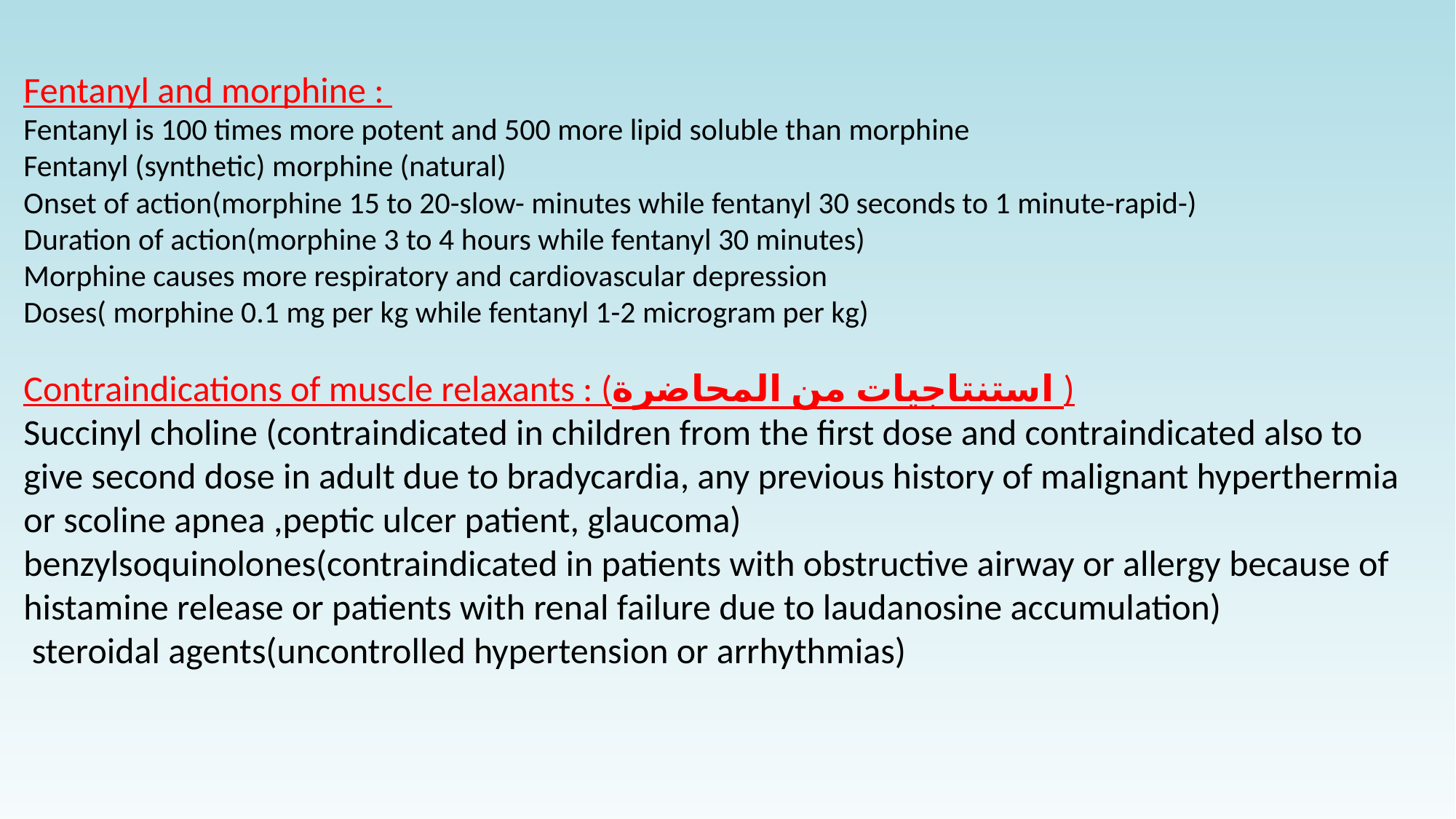

Fentanyl and morphine :
Fentanyl is 100 times more potent and 500 more lipid soluble than morphine
Fentanyl (synthetic) morphine (natural)
Onset of action(morphine 15 to 20-slow- minutes while fentanyl 30 seconds to 1 minute-rapid-)
Duration of action(morphine 3 to 4 hours while fentanyl 30 minutes)
Morphine causes more respiratory and cardiovascular depression
Doses( morphine 0.1 mg per kg while fentanyl 1-2 microgram per kg)

Contraindications of muscle relaxants : (استنتاجيات من المحاضرة )
Succinyl choline (contraindicated in children from the first dose and contraindicated also to give second dose in adult due to bradycardia, any previous history of malignant hyperthermia or scoline apnea ,peptic ulcer patient, glaucoma)
benzylsoquinolones(contraindicated in patients with obstructive airway or allergy because of histamine release or patients with renal failure due to laudanosine accumulation)
 steroidal agents(uncontrolled hypertension or arrhythmias)